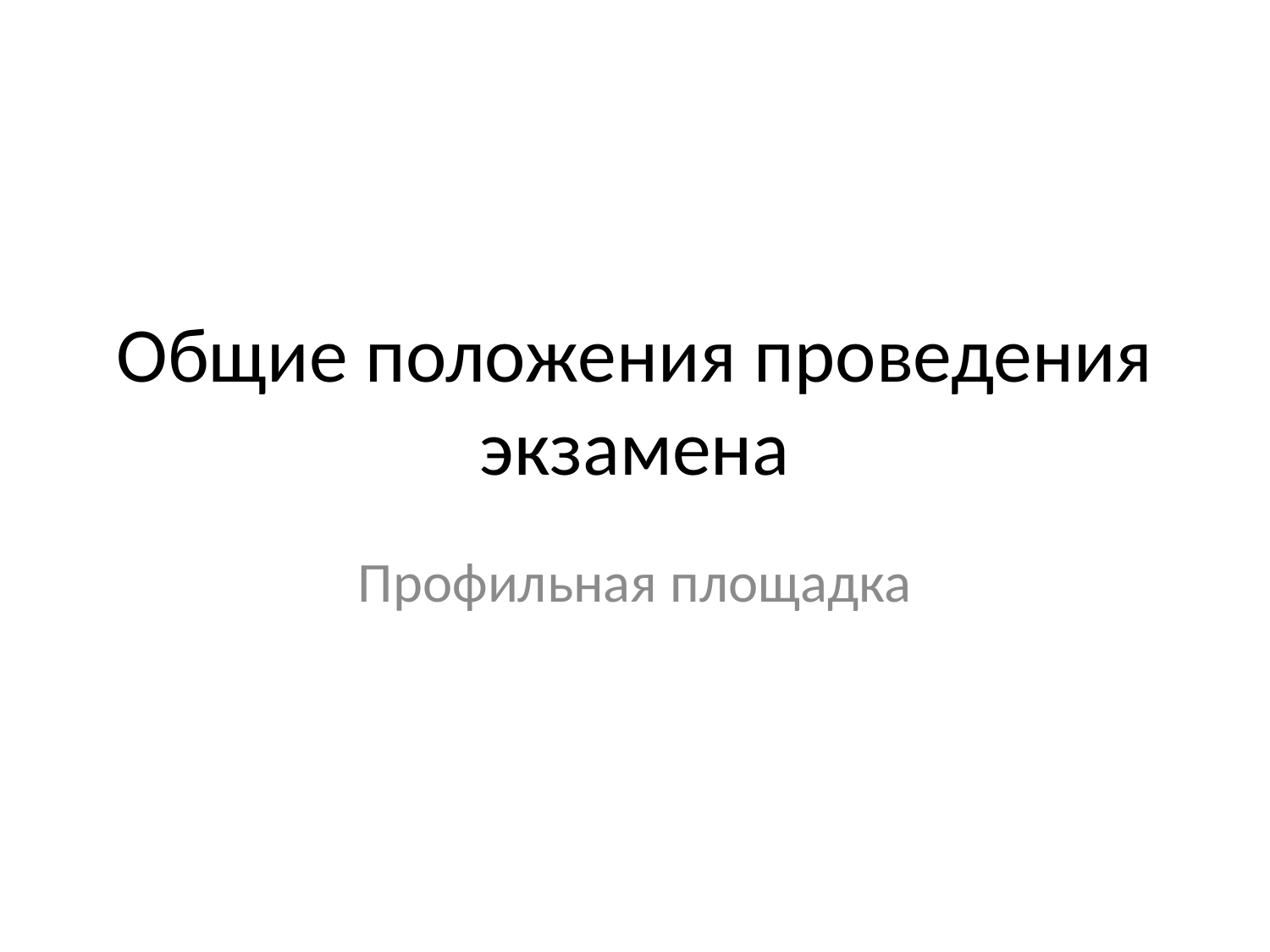

# Общие положения проведения экзамена
Профильная площадка